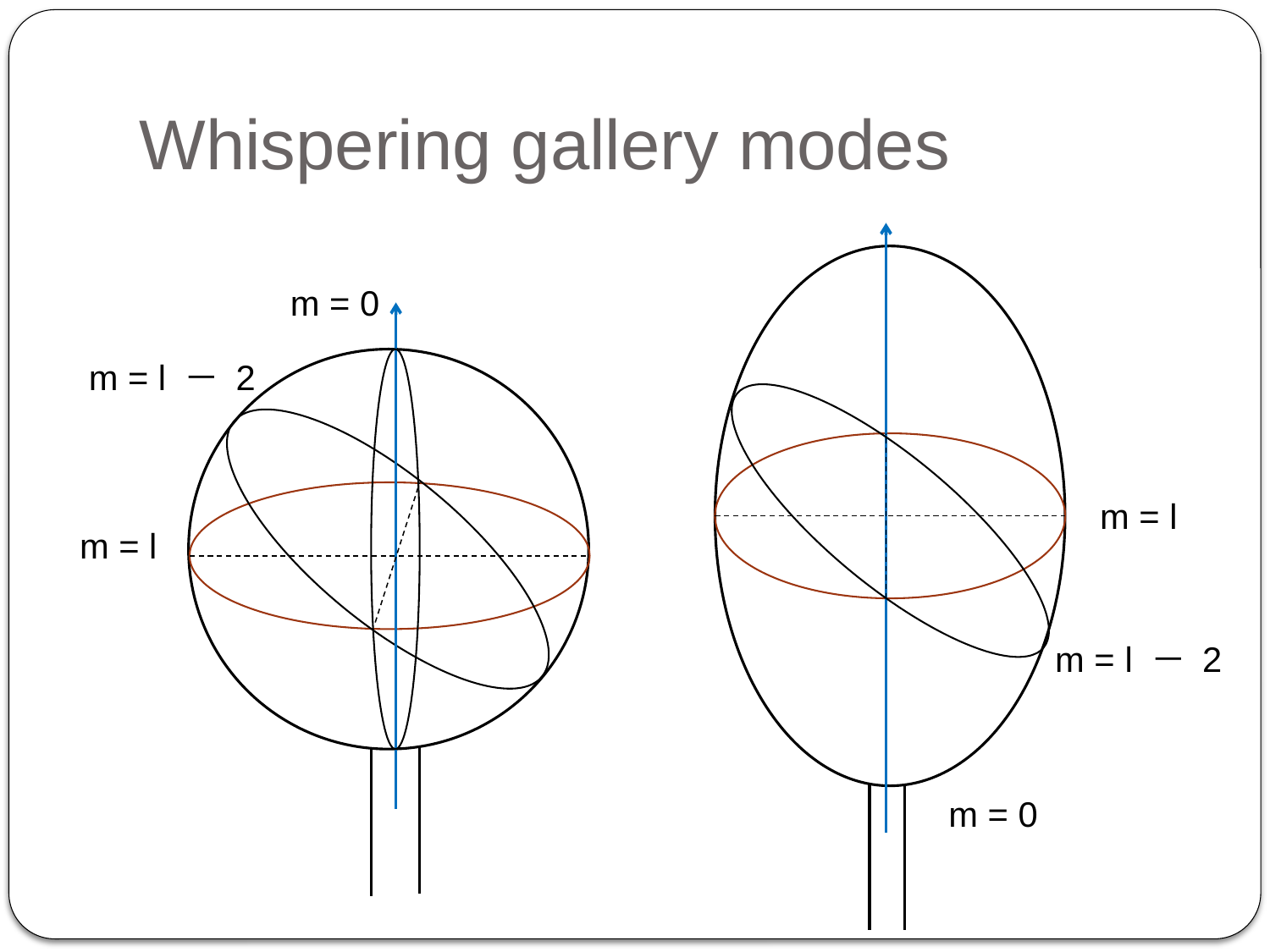

# Whispering gallery modes

m = 0
m = l － 2

m = l
m = l

m = l － 2
m = 0